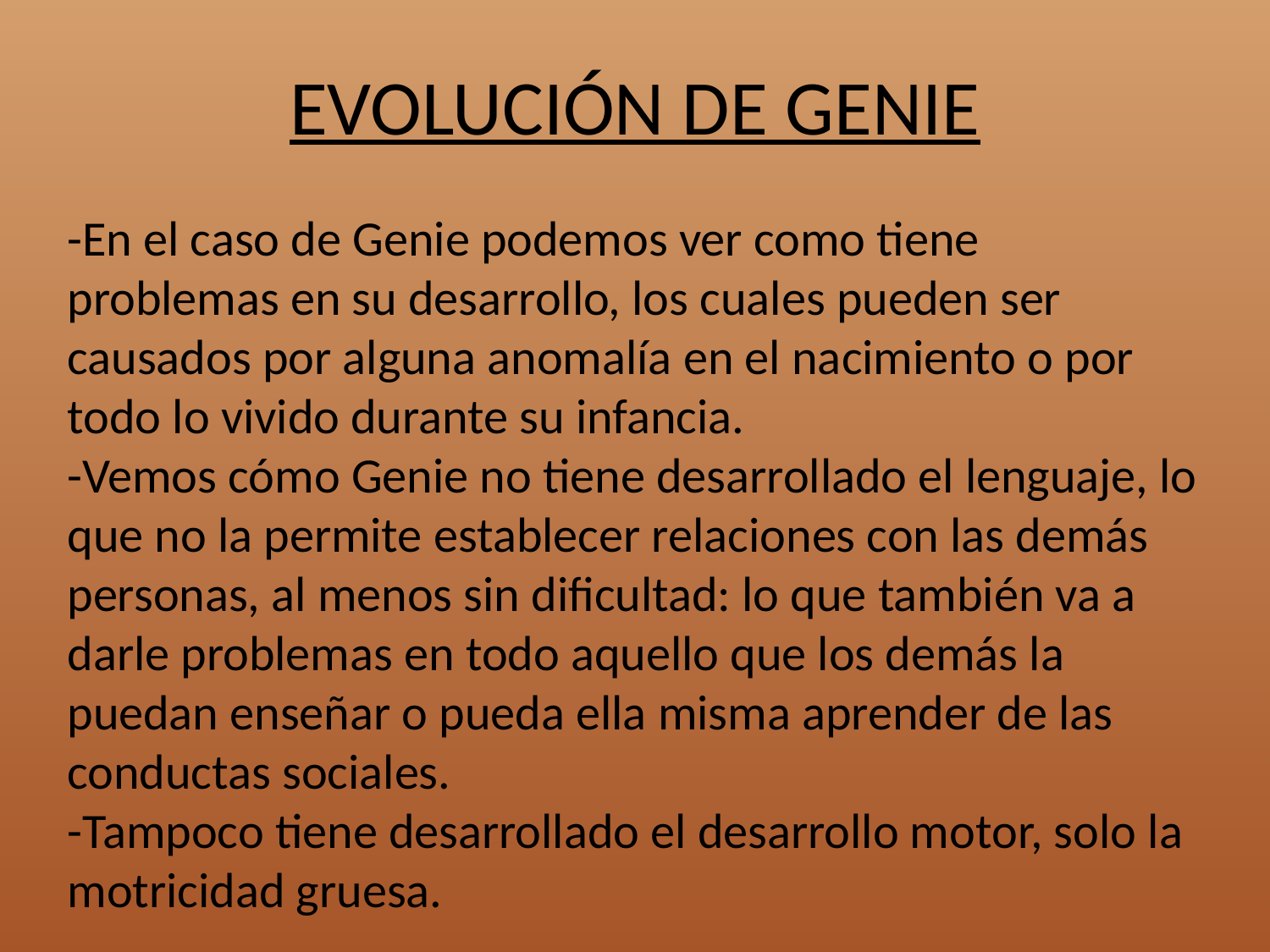

# EVOLUCIÓN DE GENIE
-En el caso de Genie podemos ver como tiene problemas en su desarrollo, los cuales pueden ser causados por alguna anomalía en el nacimiento o por todo lo vivido durante su infancia.
-Vemos cómo Genie no tiene desarrollado el lenguaje, lo que no la permite establecer relaciones con las demás personas, al menos sin dificultad: lo que también va a darle problemas en todo aquello que los demás la puedan enseñar o pueda ella misma aprender de las conductas sociales.
-Tampoco tiene desarrollado el desarrollo motor, solo la motricidad gruesa.